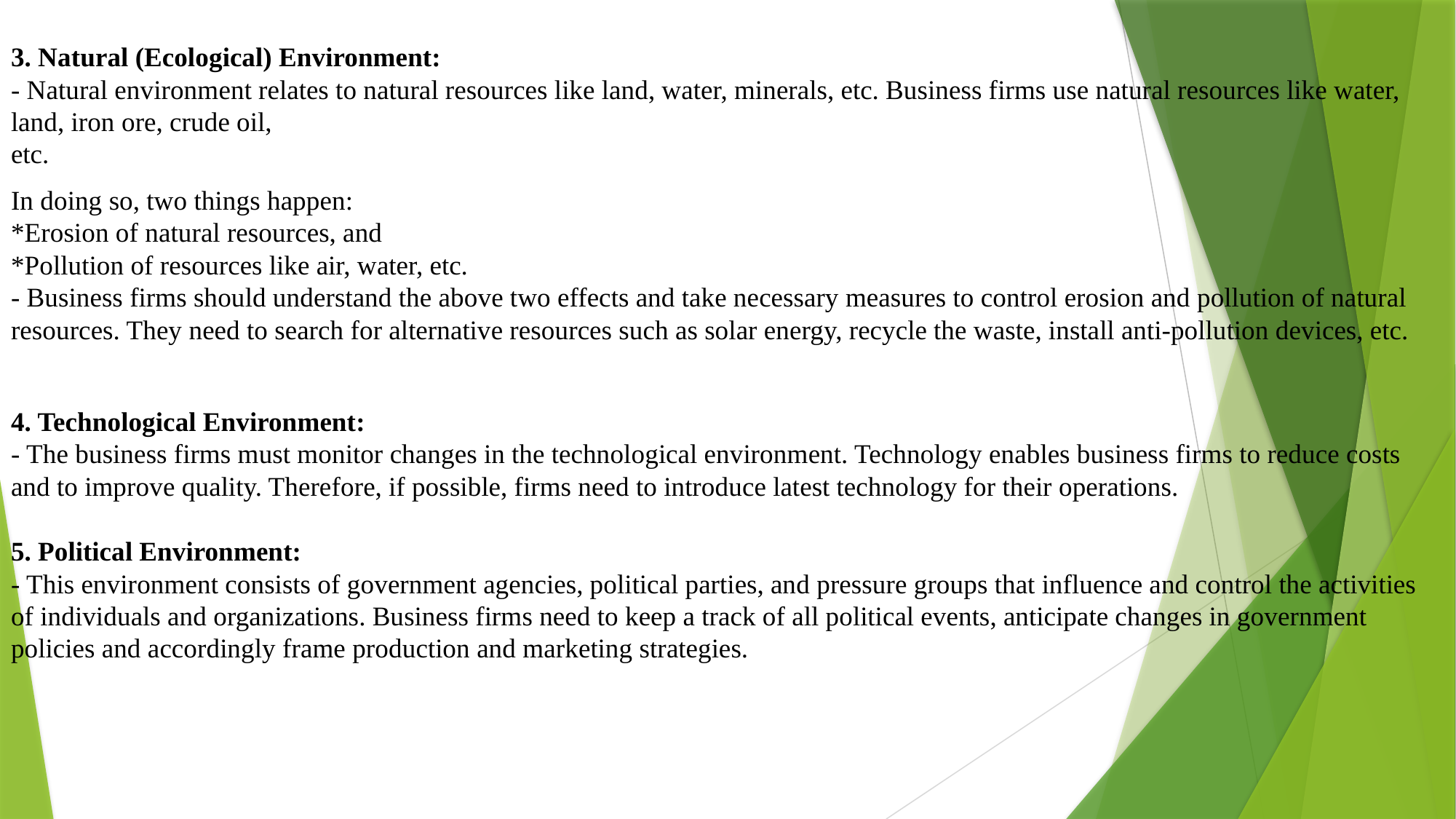

3. Natural (Ecological) Environment:
- Natural environment relates to natural resources like land, water, minerals, etc. Business firms use natural resources like water, land, iron ore, crude oil,
etc.
In doing so, two things happen:
*Erosion of natural resources, and
*Pollution of resources like air, water, etc.
- Business firms should understand the above two effects and take necessary measures to control erosion and pollution of natural resources. They need to search for alternative resources such as solar energy, recycle the waste, install anti-pollution devices, etc.

4. Technological Environment:
- The business firms must monitor changes in the technological environment. Technology enables business firms to reduce costs and to improve quality. Therefore, if possible, firms need to introduce latest technology for their operations.
5. Political Environment:
- This environment consists of government agencies, political parties, and pressure groups that influence and control the activities of individuals and organizations. Business firms need to keep a track of all political events, anticipate changes in government policies and accordingly frame production and marketing strategies.